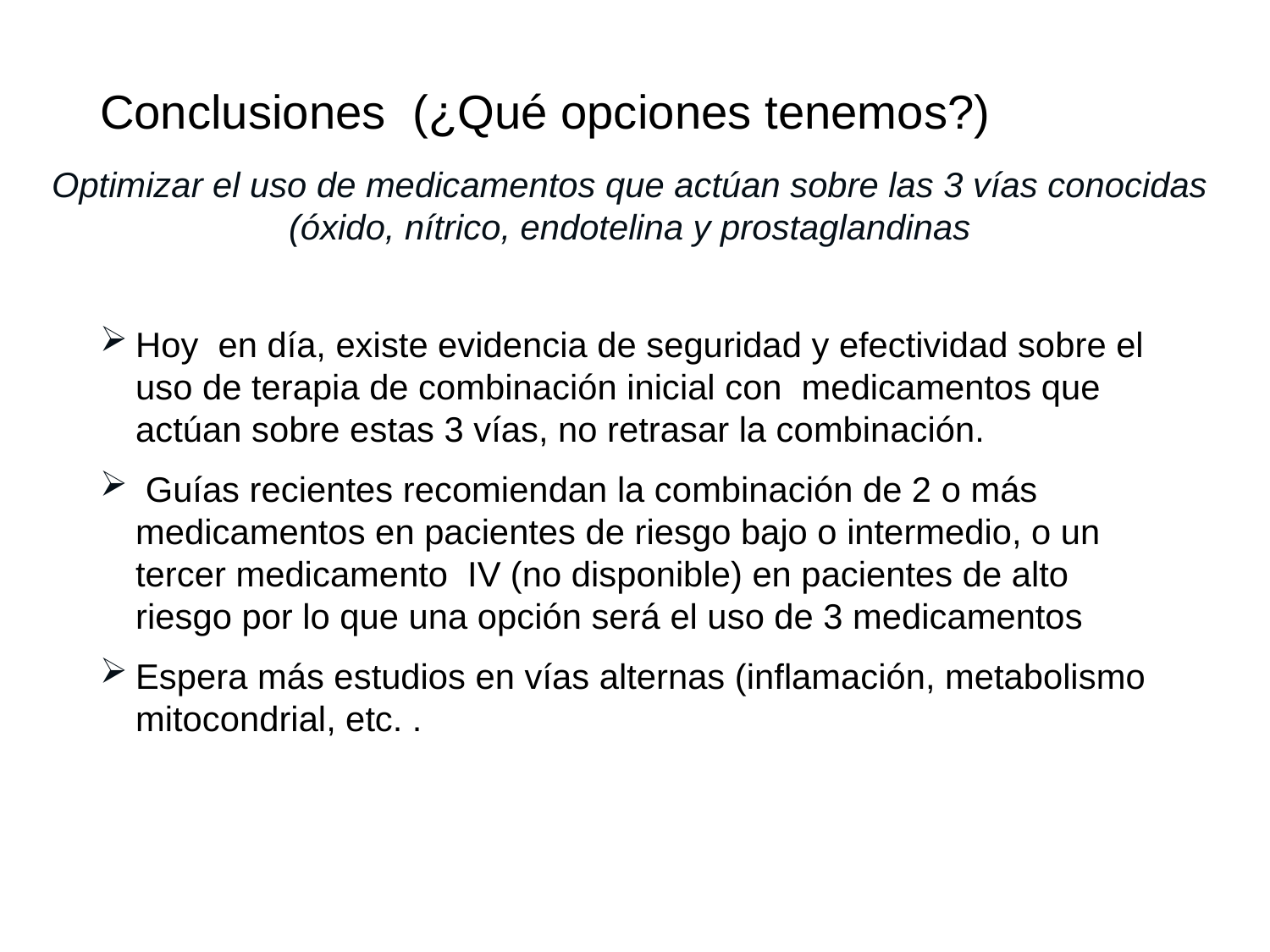

# Conclusiones  (¿Qué opciones tenemos?)
Optimizar el uso de medicamentos que actúan sobre las 3 vías conocidas (óxido, nítrico, endotelina y prostaglandinas
Hoy  en día, existe evidencia de seguridad y efectividad sobre el uso de terapia de combinación inicial con  medicamentos que actúan sobre estas 3 vías, no retrasar la combinación.
 Guías recientes recomiendan la combinación de 2 o más medicamentos en pacientes de riesgo bajo o intermedio, o un tercer medicamento  IV (no disponible) en pacientes de alto riesgo por lo que una opción será el uso de 3 medicamentos
Espera más estudios en vías alternas (inflamación, metabolismo mitocondrial, etc. .